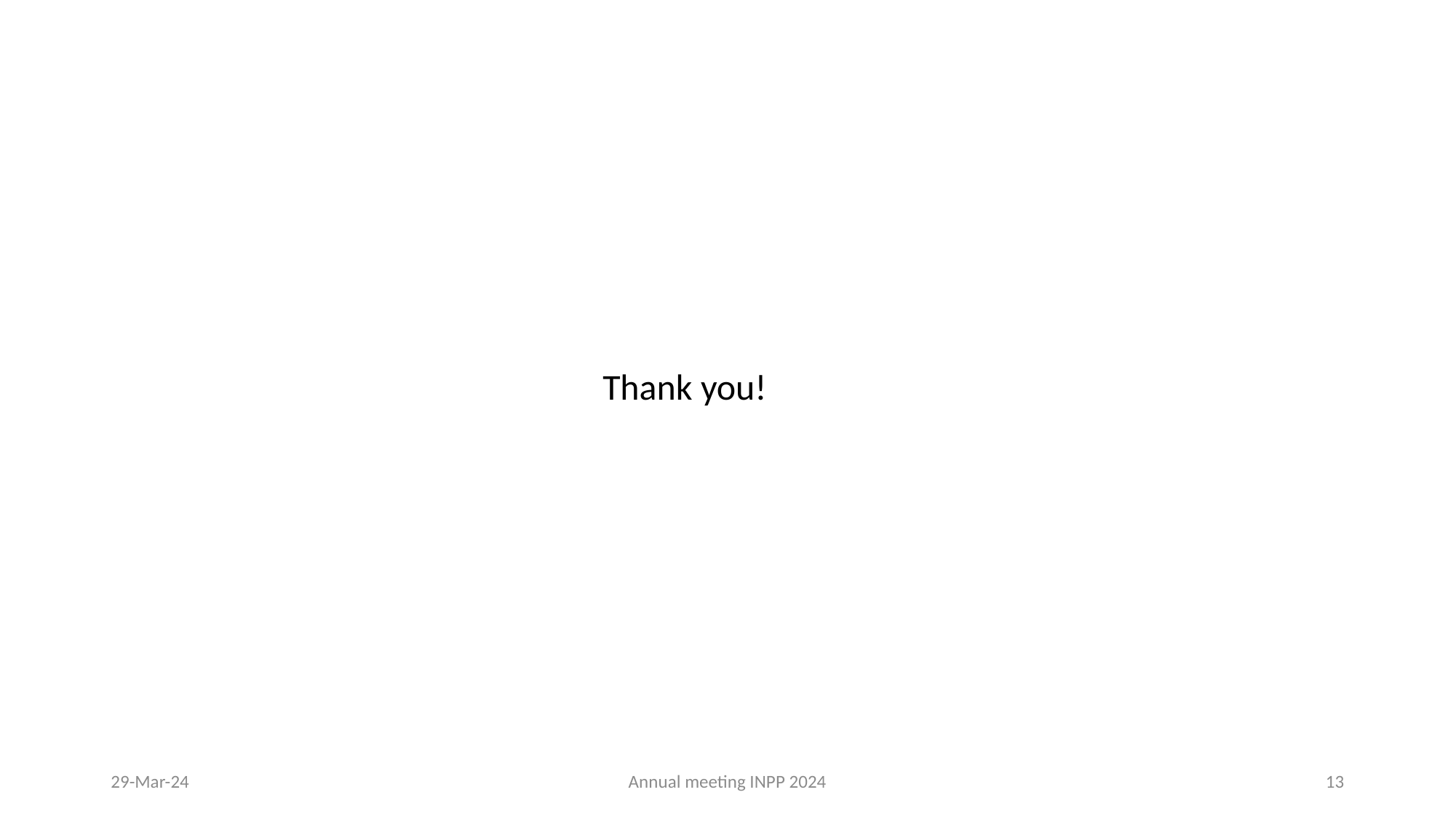

Thank you!
29-Mar-24
Annual meeting INPP 2024
13